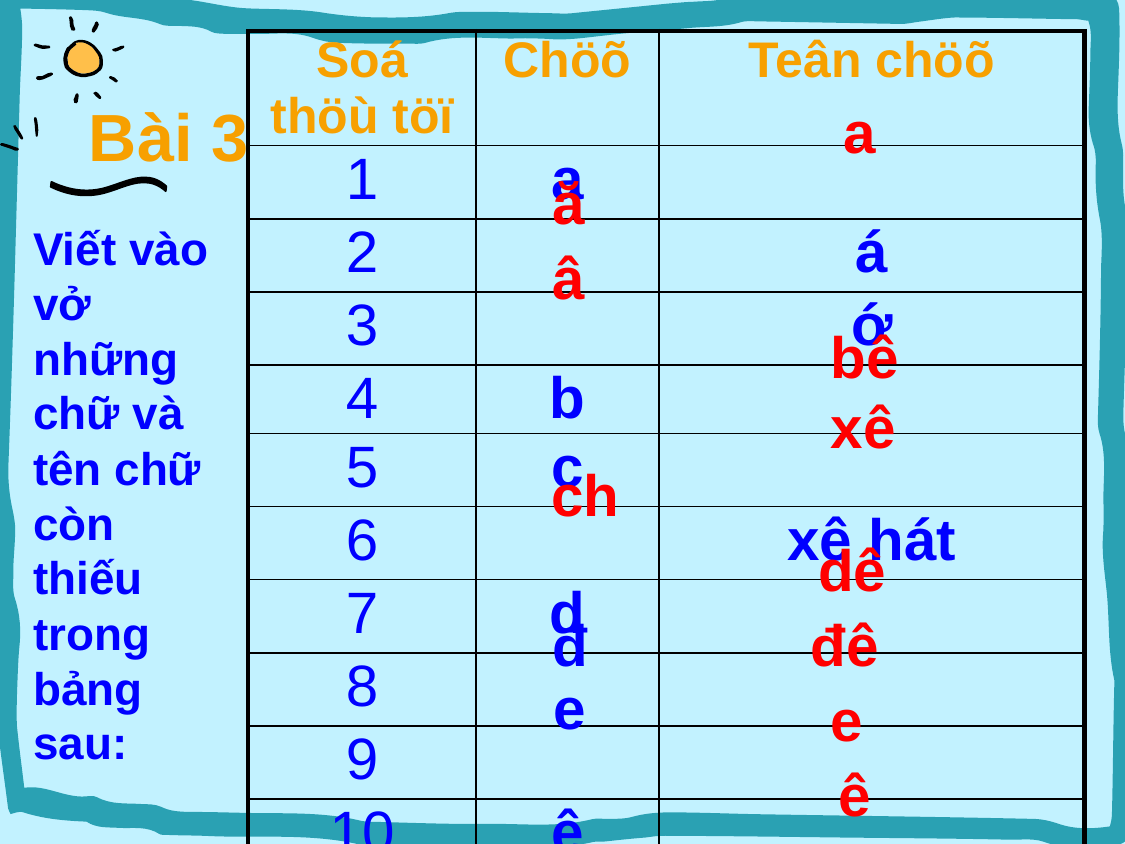

| Soá thöù töï | Chöõ | Teân chöõ |
| --- | --- | --- |
| 1 | a |  |
| 2 |  | á |
| 3 |  | ớ |
| 4 | b |  |
| 5 | c |  |
| 6 |  | xê hát |
| 7 | d |  |
| 8 |  |  |
| 9 |  |  |
| 10 | ê |  |
a
Bài 3

ă

Viết vào vở những chữ và tên chữ còn thiếu trong bảng sau:
â
bê
xê
ch
dê
đ
đê
e
e
ê